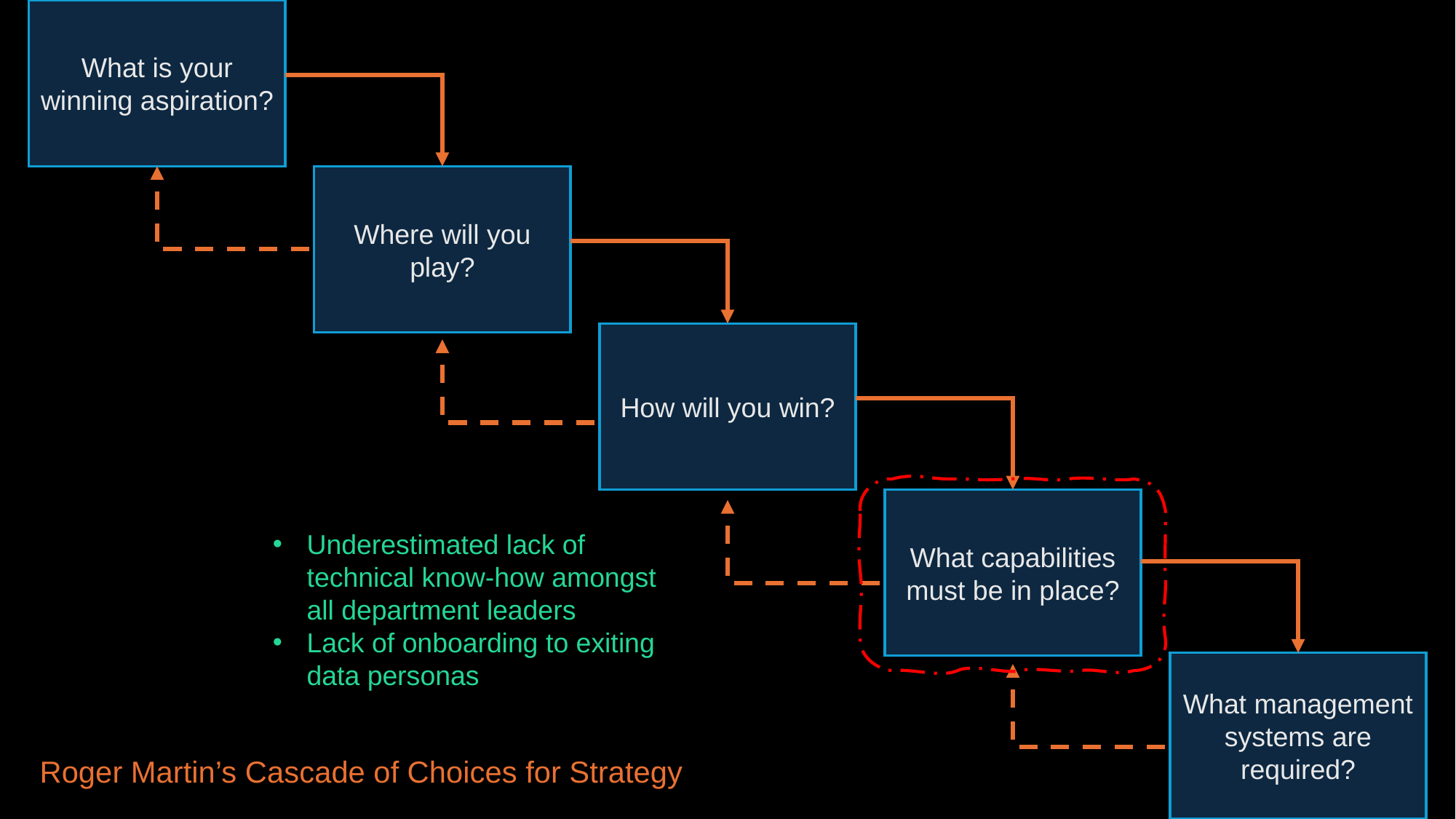

What is your winning aspiration?
Where will you play?
How will you win?

What capabilities must be in place?
Underestimated lack of technical know-how amongst all department leaders
Lack of onboarding to exiting data personas

What management systems are required?
Roger Martin’s Cascade of Choices for Strategy